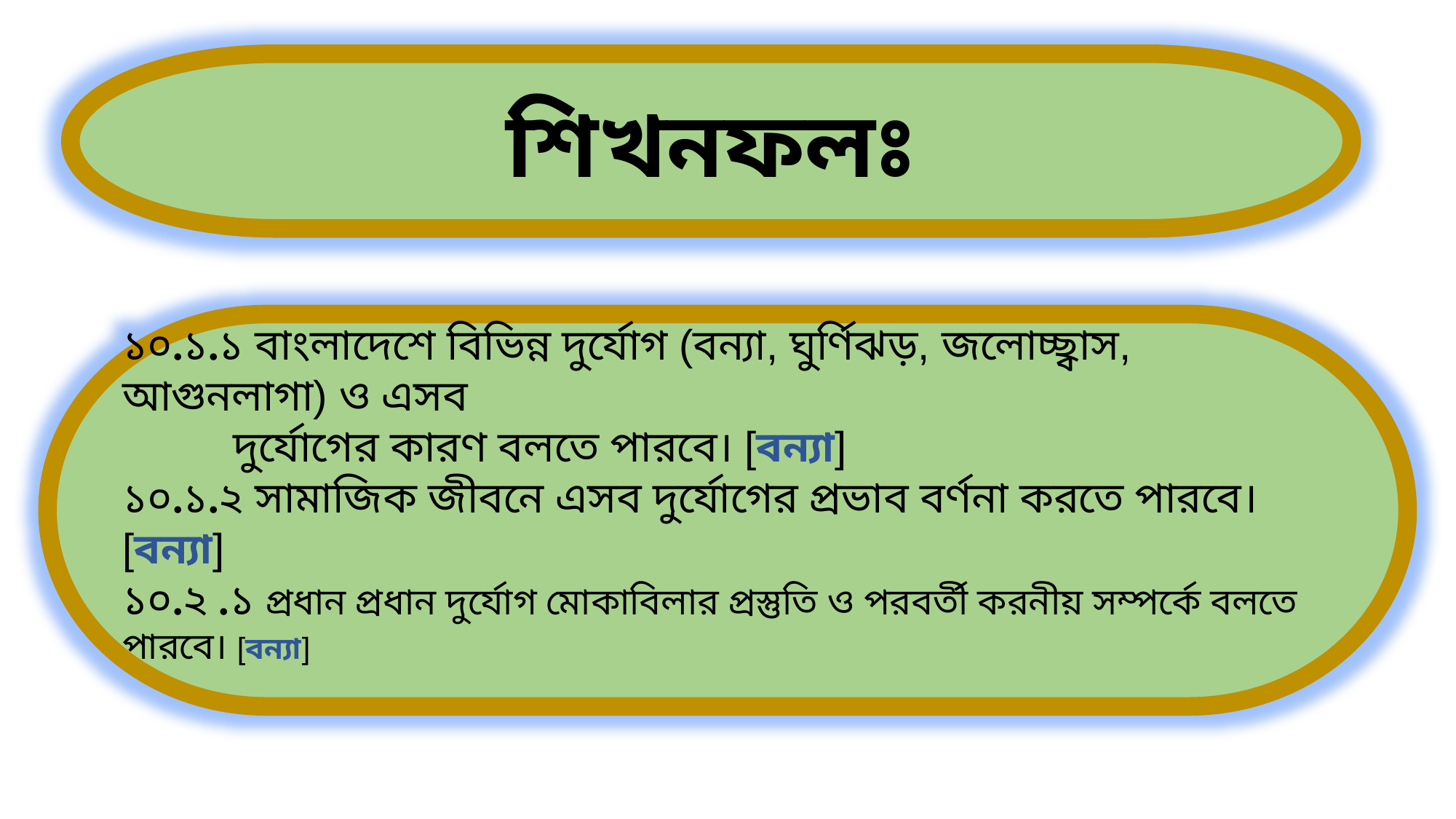

শিখনফলঃ
১০.১.১ বাংলাদেশে বিভিন্ন দুর্যোগ (বন্যা, ঘুর্ণিঝড়, জলোচ্ছ্বাস, আগুনলাগা) ও এসব
          দুর্যোগের কারণ বলতে পারবে। [বন্যা]
১০.১.২ সামাজিক জীবনে এসব দুর্যোগের প্রভাব বর্ণনা করতে পারবে। [বন্যা]
১০.২ .১ প্রধান প্রধান দুর্যোগ মোকাবিলার প্রস্তুতি ও পরবর্তী করনীয় সম্পর্কে বলতে পারবে। [বন্যা]